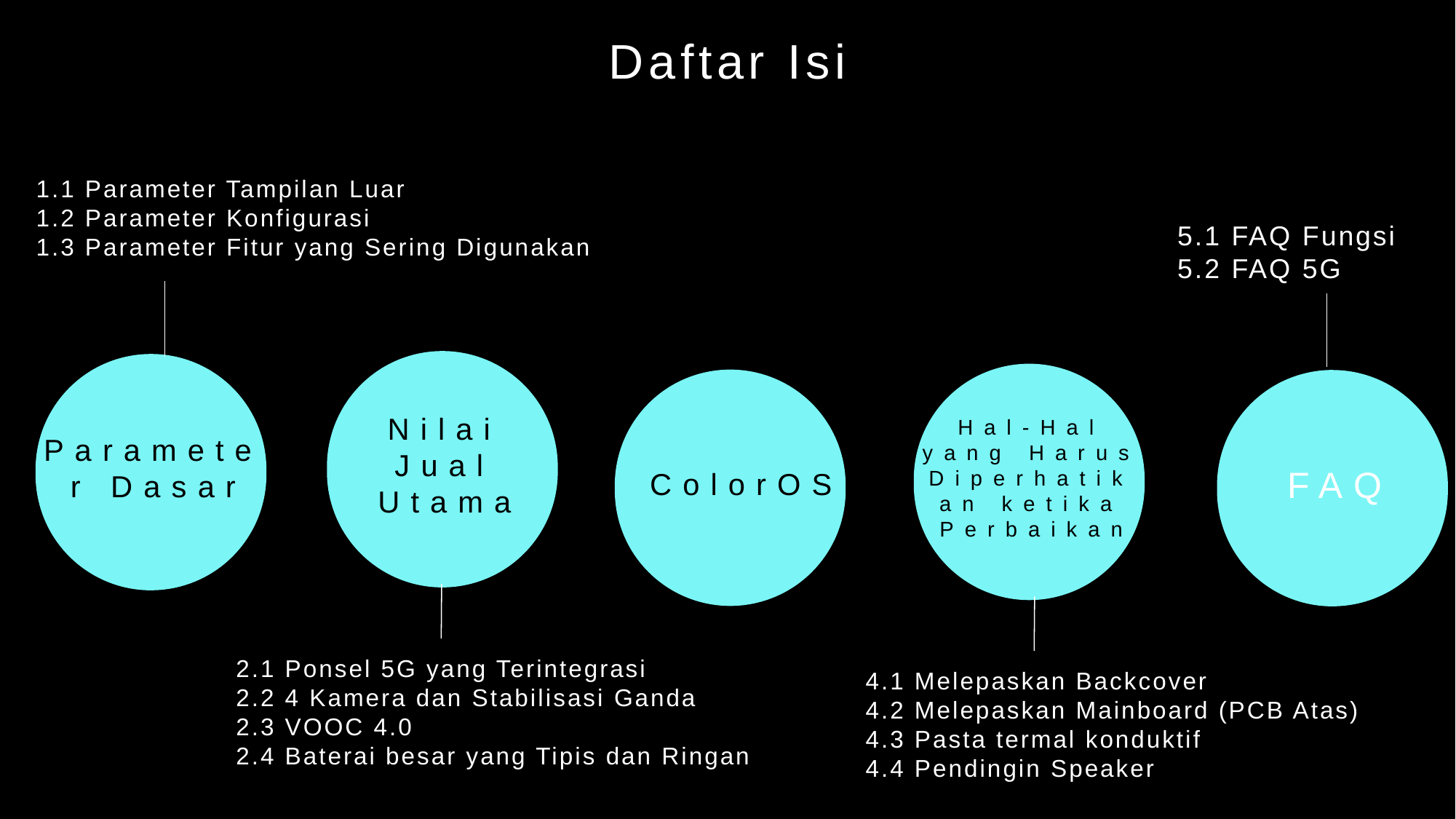

Daftar Isi
1.1 Parameter Tampilan Luar
1.2 Parameter Konfigurasi
1.3 Parameter Fitur yang Sering Digunakan

5.1 FAQ Fungsi
5.2 FAQ 5G

Nilai Jual Utama

Parameter Dasar

Hal-Hal yang Harus Diperhatikan ketika Perbaikan

ColorOS

FAQ

2.1 Ponsel 5G yang Terintegrasi
2.2 4 Kamera dan Stabilisasi Ganda
2.3 VOOC 4.0
2.4 Baterai besar yang Tipis dan Ringan
4.1 Melepaskan Backcover
4.2 Melepaskan Mainboard (PCB Atas)
4.3 Pasta termal konduktif
4.4 Pendingin Speaker